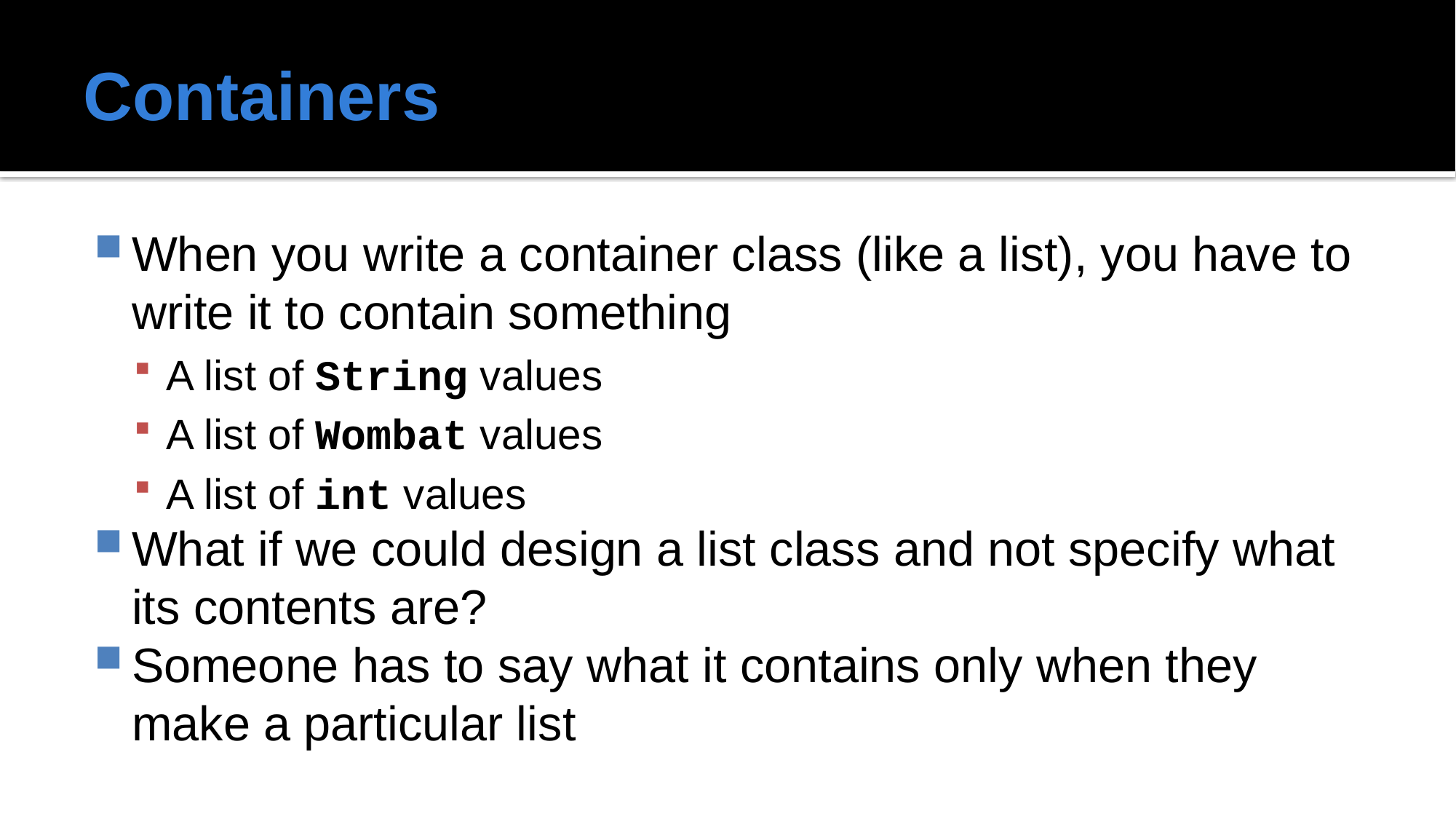

# Containers
When you write a container class (like a list), you have to write it to contain something
A list of String values
A list of Wombat values
A list of int values
What if we could design a list class and not specify what its contents are?
Someone has to say what it contains only when they make a particular list